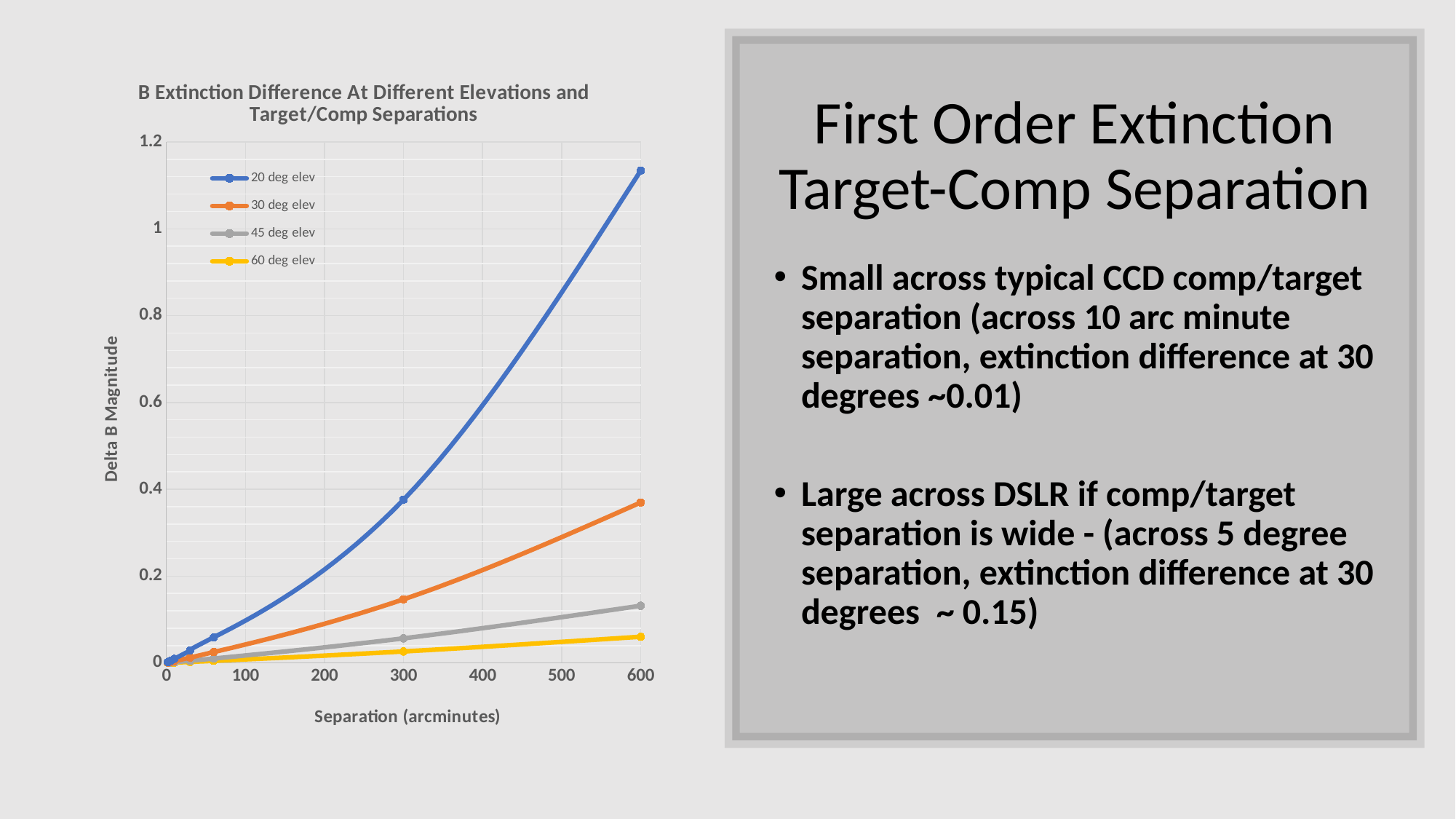

### Chart: B Extinction Difference At Different Elevations and Target/Comp Separations

| Category | 20 deg elev | 30 deg elev | 45 deg elev | 60 deg elev |
|---|---|---|---|---|
# First Order Extinction
Target-Comp Separation
Small across typical CCD comp/target separation (across 10 arc minute separation, extinction difference at 30 degrees ~0.01)
Large across DSLR if comp/target separation is wide - (across 5 degree separation, extinction difference at 30 degrees  ~ 0.15)

BAA-AAVSO Joint Meeting 2018